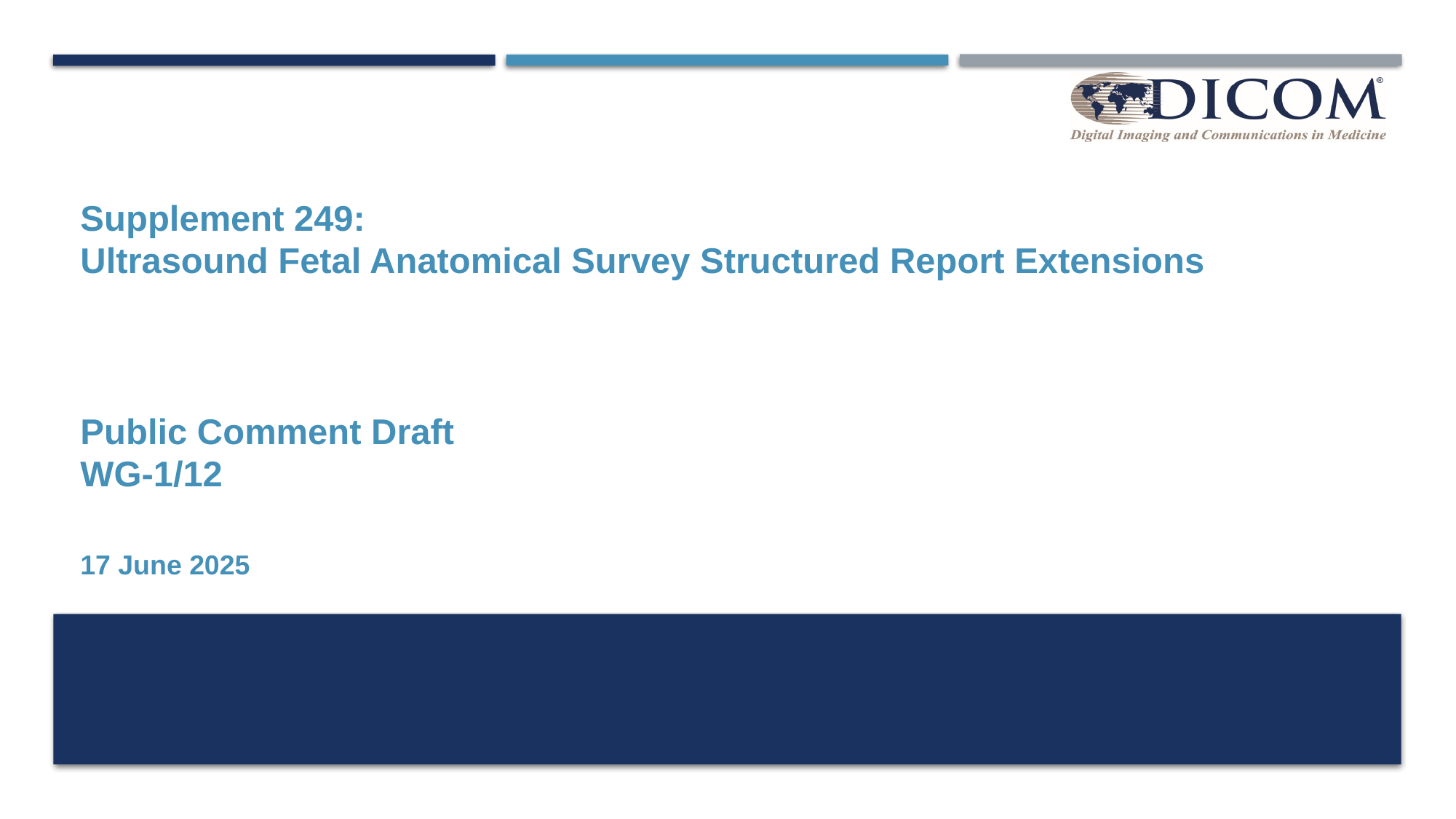

# Supplement 249: Ultrasound Fetal Anatomical Survey Structured Report Extensions Public Comment Draft WG-1/12
17 June 2025